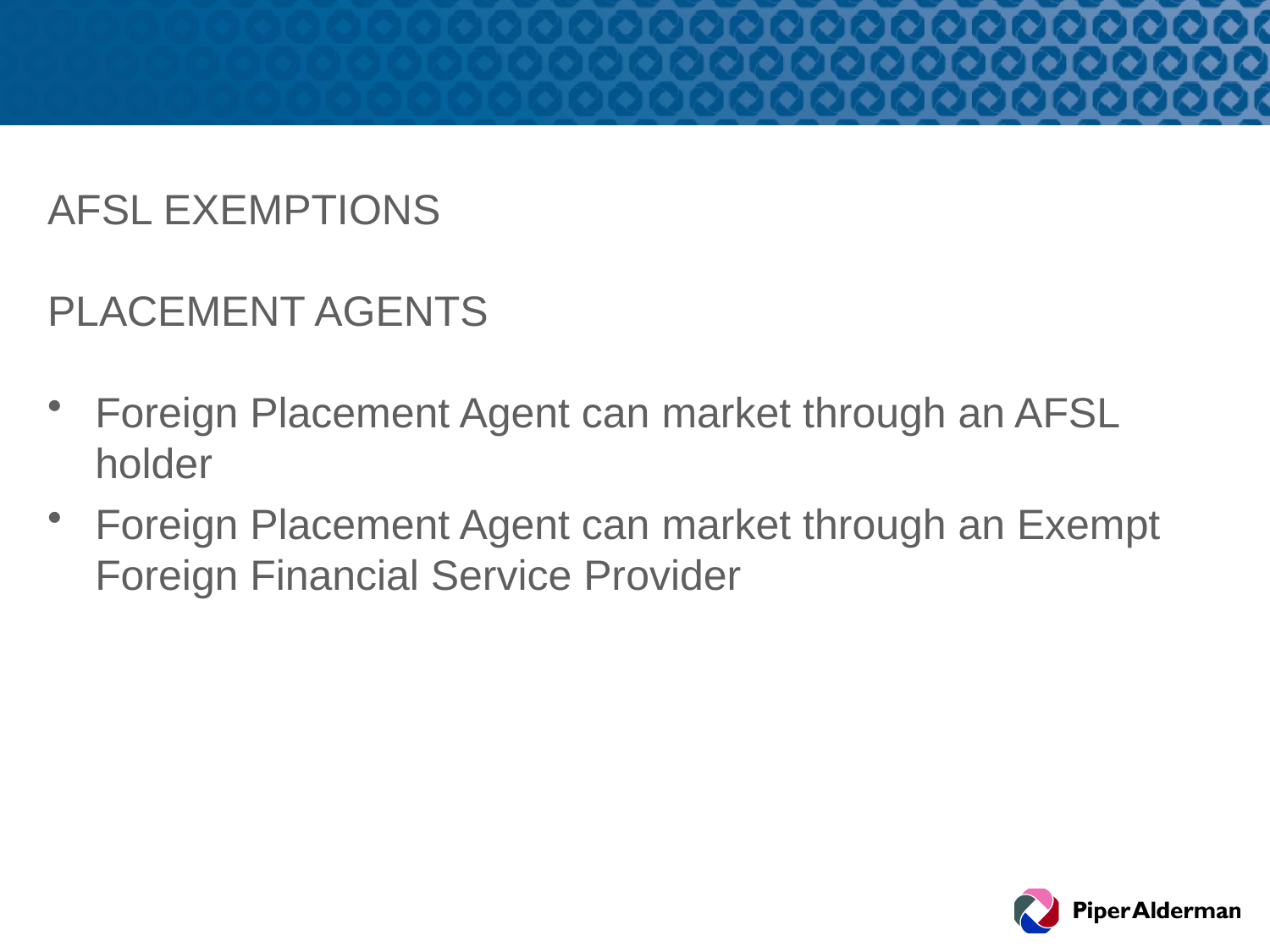

#
AFSL EXEMPTIONS

PLACEMENT AGENTS

Foreign Placement Agent can market through an AFSL holder
Foreign Placement Agent can market through an Exempt Foreign Financial Service Provider